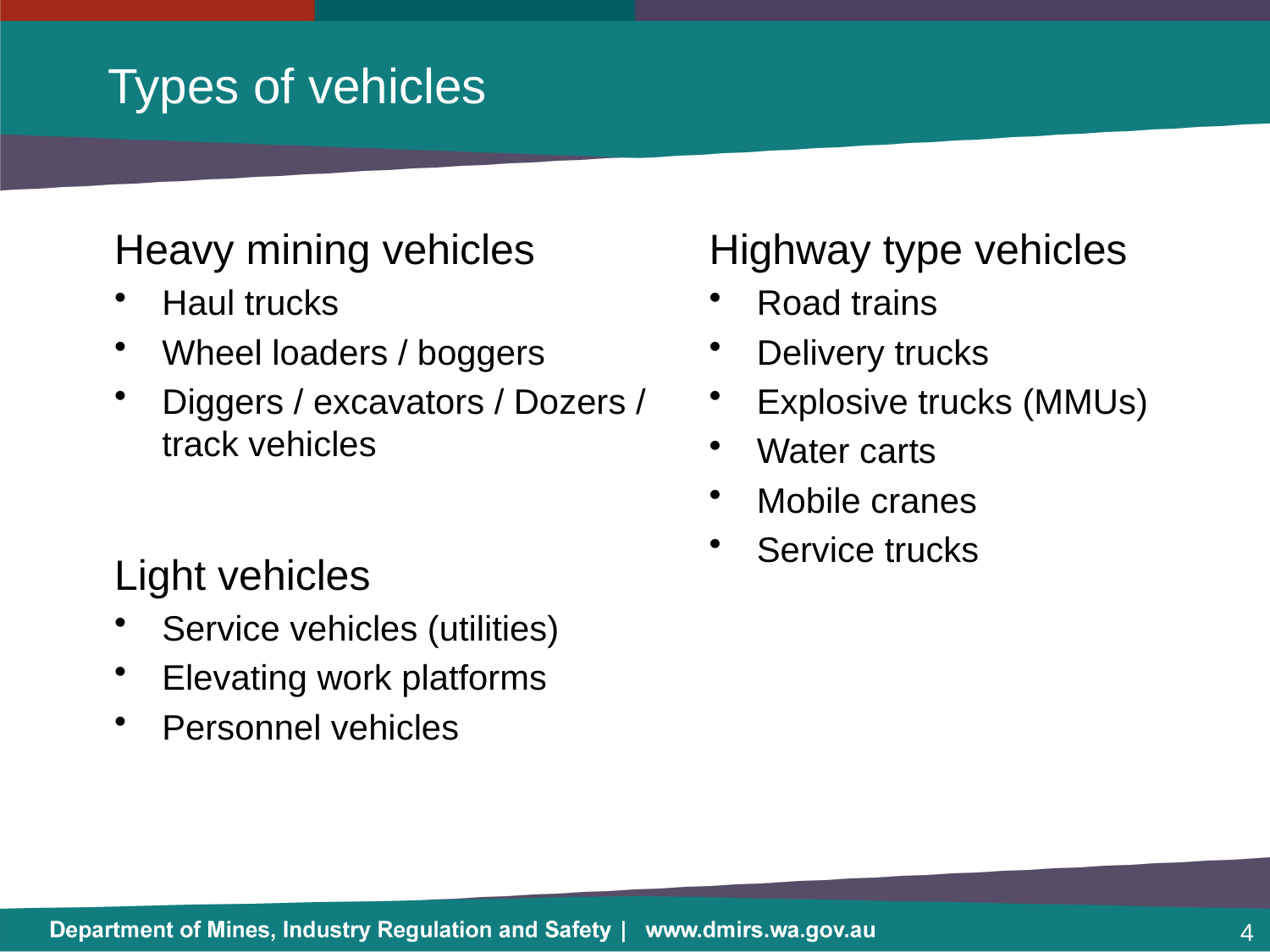

# Types of vehicles
Heavy mining vehicles
Haul trucks
Wheel loaders / boggers
Diggers / excavators / Dozers / track vehicles

Light vehicles
Service vehicles (utilities)
Elevating work platforms
Personnel vehicles
Highway type vehicles
Road trains
Delivery trucks
Explosive trucks (MMUs)
Water carts
Mobile cranes
Service trucks
4